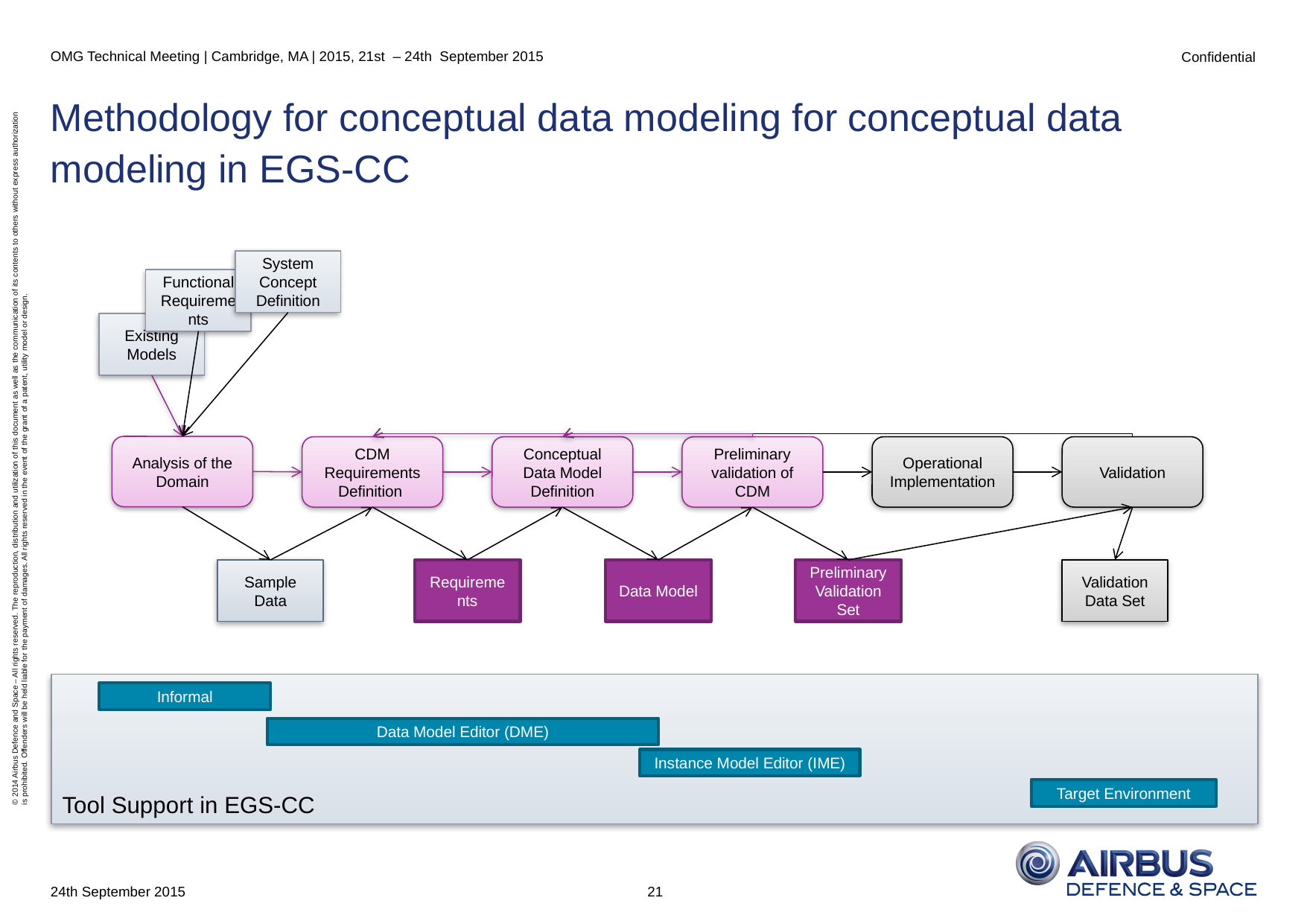

OMG Technical Meeting | Cambridge, MA | 2015, 21st  – 24th  September 2015
# Methodology for conceptual data modeling for conceptual data modeling in EGS-CC

System Concept Definition
Functional Requirements
Existing Models
Analysis of the Domain
CDM Requirements Definition
Conceptual Data Model Definition
Preliminary validation of CDM
Operational Implementation
Validation
Sample Data
Requirements
Data Model
Preliminary Validation Set
Validation Data Set
Tool Support in EGS-CC
Informal
Data Model Editor (DME)
Instance Model Editor (IME)
Target Environment
21
24th September 2015